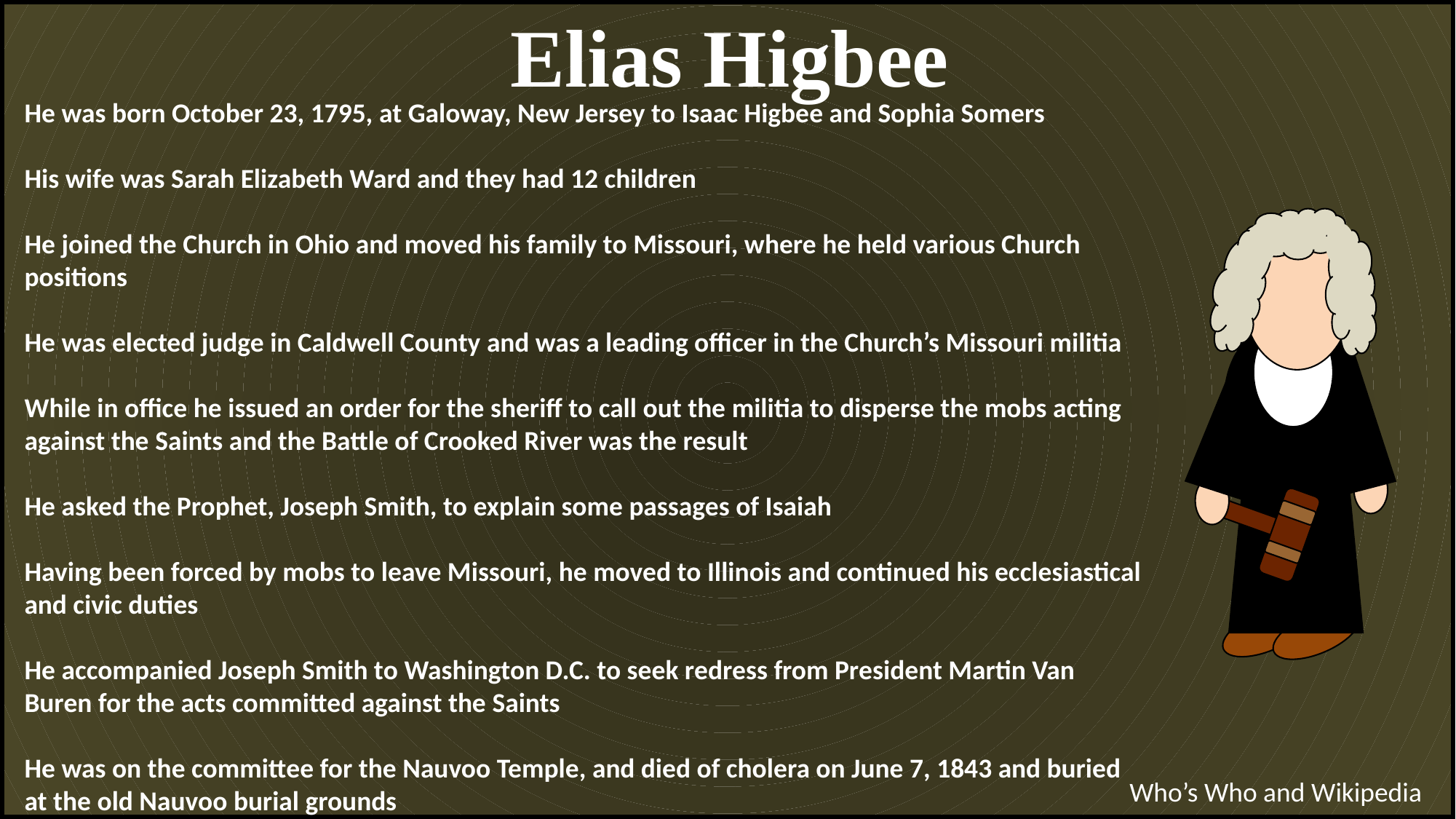

Elias Higbee
He was born October 23, 1795, at Galoway, New Jersey to Isaac Higbee and Sophia Somers

His wife was Sarah Elizabeth Ward and they had 12 children

He joined the Church in Ohio and moved his family to Missouri, where he held various Church positions

He was elected judge in Caldwell County and was a leading officer in the Church’s Missouri militia

While in office he issued an order for the sheriff to call out the militia to disperse the mobs acting against the Saints and the Battle of Crooked River was the result

He asked the Prophet, Joseph Smith, to explain some passages of Isaiah

Having been forced by mobs to leave Missouri, he moved to Illinois and continued his ecclesiastical and civic duties

He accompanied Joseph Smith to Washington D.C. to seek redress from President Martin Van Buren for the acts committed against the Saints

He was on the committee for the Nauvoo Temple, and died of cholera on June 7, 1843 and buried at the old Nauvoo burial grounds

v

Who’s Who and Wikipedia